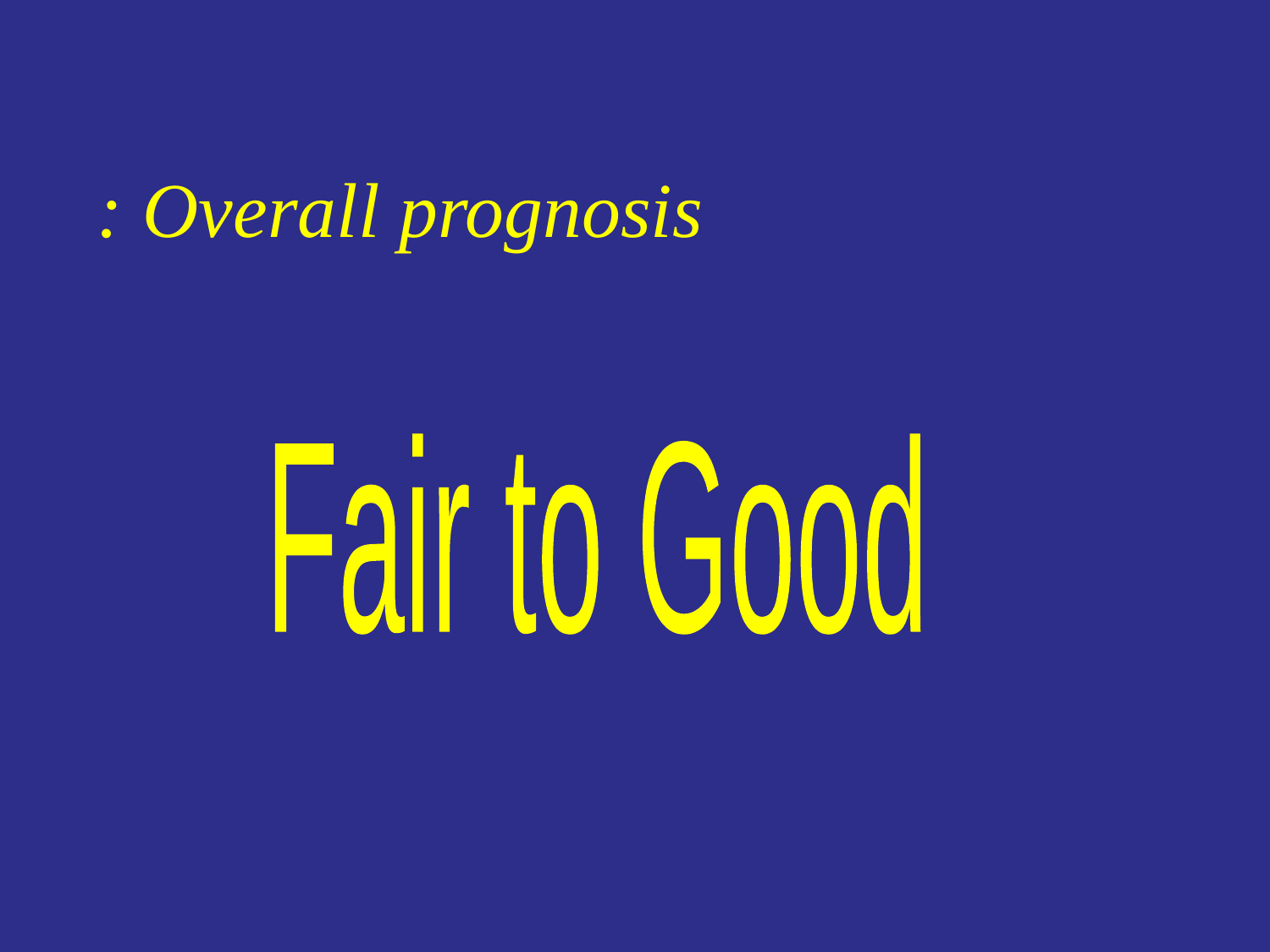

# Overall prognosis :
Fair to Good